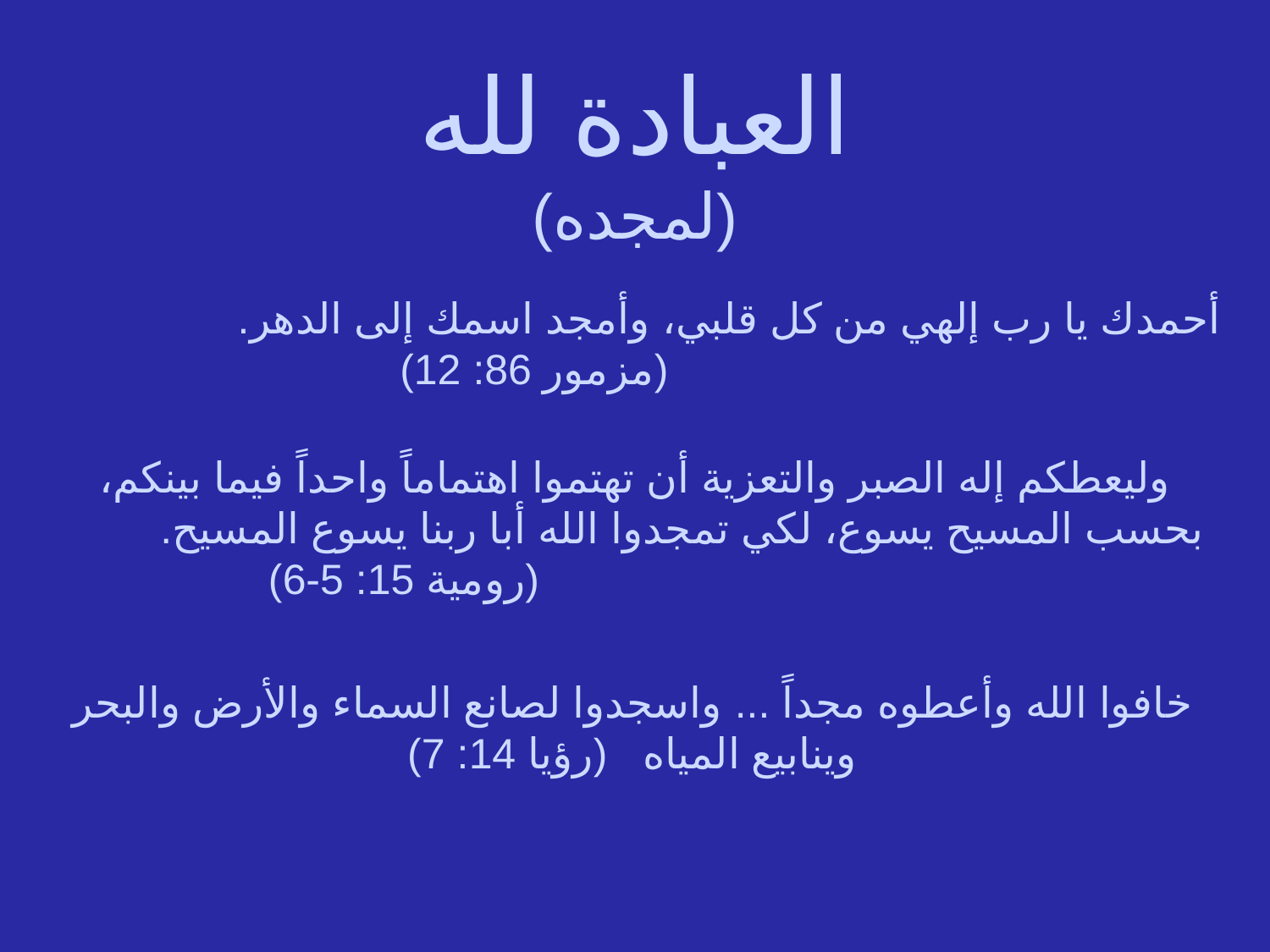

العبادة لله
(لمجده)
أحمدك يا رب إلهي من كل قلبي، وأمجد اسمك إلى الدهر.                                  (مزمور 86: 12)
وليعطكم إله الصبر والتعزية أن تهتموا اهتماماً واحداً فيما بينكم، بحسب المسيح يسوع، لكي تمجدوا الله أبا ربنا يسوع المسيح.                                                (رومية 15: 5-6)
خافوا الله وأعطوه مجداً ... واسجدوا لصانع السماء والأرض والبحر وينابيع المياه   (رؤيا 14: 7)